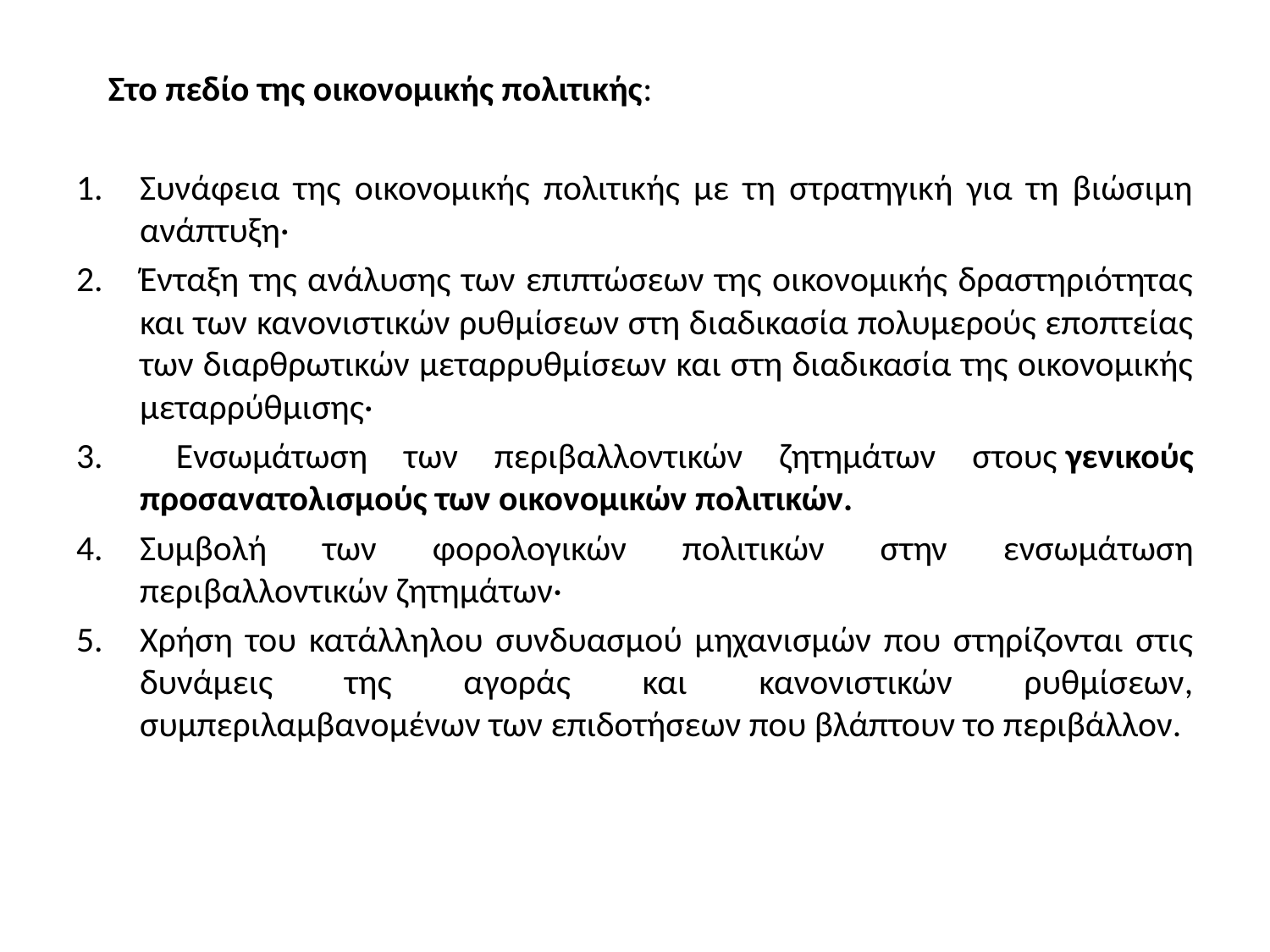

Στο πεδίο της οικονομικής πολιτικής:

Συνάφεια της οικονομικής πολιτικής με τη στρατηγική για τη βιώσιμη ανάπτυξη·
Ένταξη της ανάλυσης των επιπτώσεων της οικονομικής δραστηριότητας και των κανονιστικών ρυθμίσεων στη διαδικασία πολυμερούς εποπτείας των διαρθρωτικών μεταρρυθμίσεων και στη διαδικασία της οικονομικής μεταρρύθμισης·
 Ενσωμάτωση των περιβαλλοντικών ζητημάτων στους γενικούς προσανατολισμούς των οικονομικών πολιτικών.
Συμβολή των φορολογικών πολιτικών στην ενσωμάτωση περιβαλλοντικών ζητημάτων·
Χρήση του κατάλληλου συνδυασμού μηχανισμών που στηρίζονται στις δυνάμεις της αγοράς και κανονιστικών ρυθμίσεων, συμπεριλαμβανομένων των επιδοτήσεων που βλάπτουν το περιβάλλον.